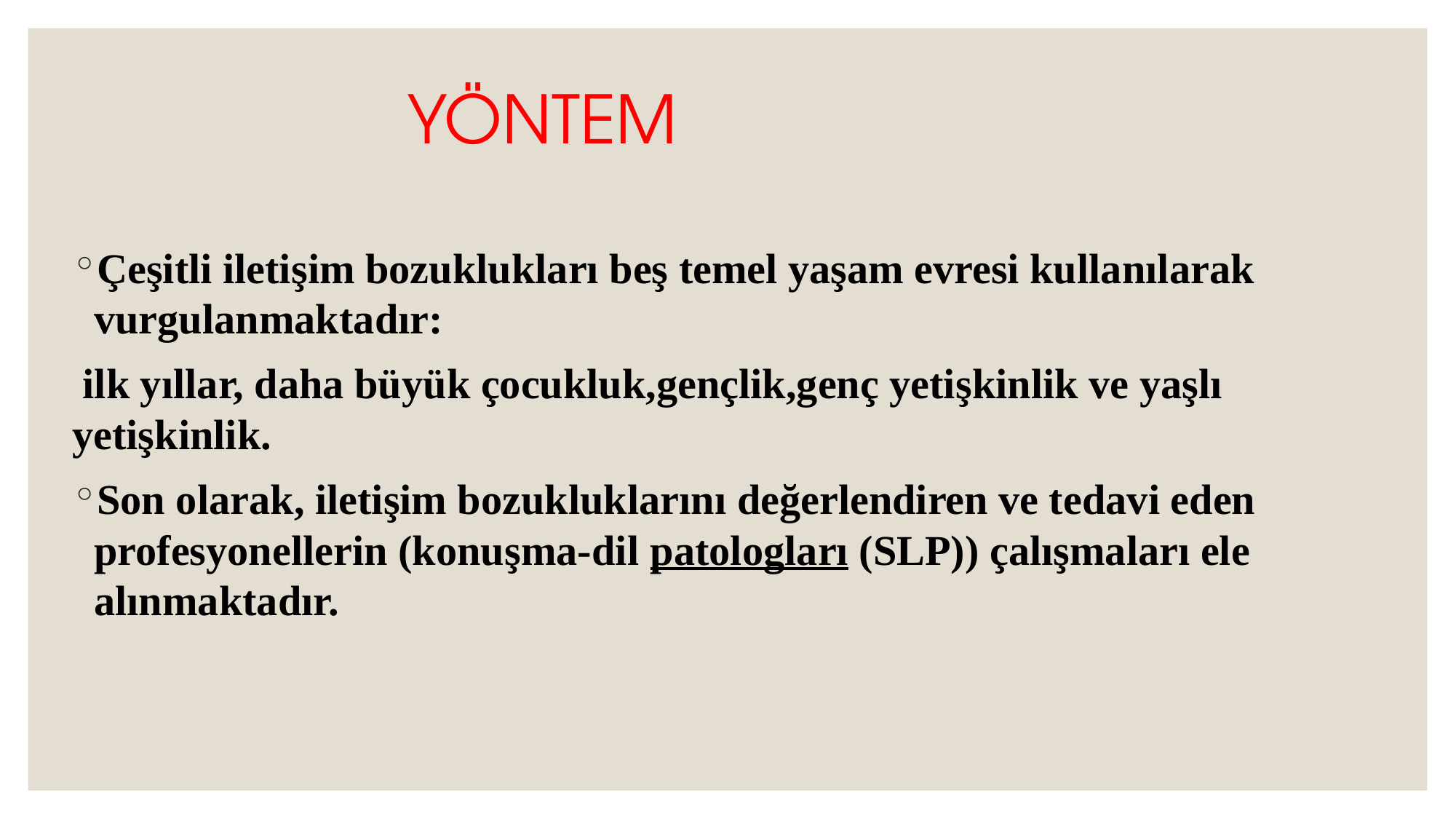

YÖNTEM

Çeşitli iletişim bozuklukları beş temel yaşam evresi kullanılarak vurgulanmaktadır:
 ilk yıllar, daha büyük çocukluk,gençlik,genç yetişkinlik ve yaşlı yetişkinlik.
Son olarak, iletişim bozukluklarını değerlendiren ve tedavi eden profesyonellerin (konuşma-dil patologları (SLP)) çalışmaları ele alınmaktadır.